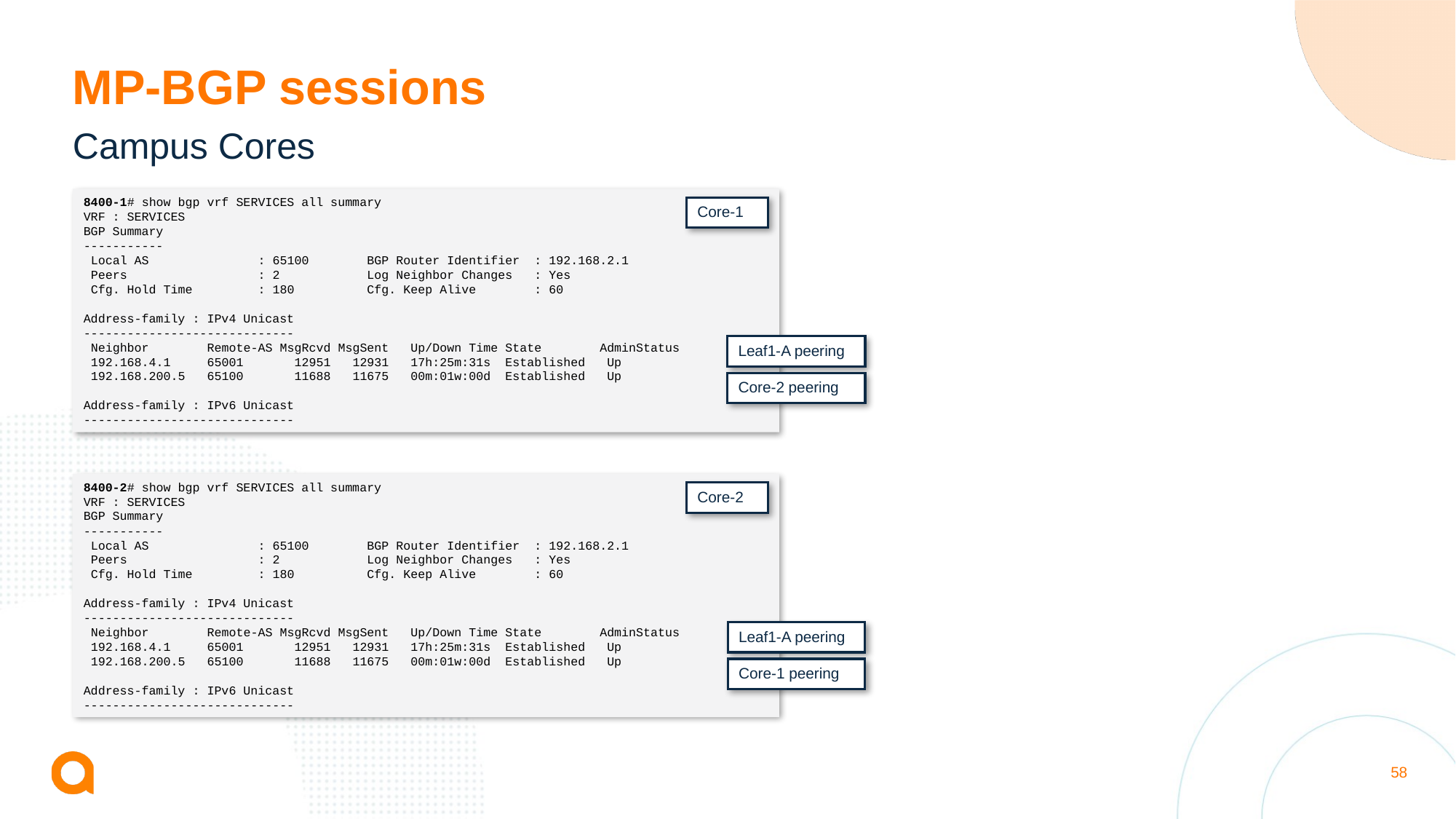

# MP-BGP sessions
Campus Cores
8400-1# show bgp vrf SERVICES all summary
VRF : SERVICES
BGP Summary
-----------
 Local AS               : 65100        BGP Router Identifier  : 192.168.2.1
 Peers                  : 2            Log Neighbor Changes   : Yes
 Cfg. Hold Time         : 180          Cfg. Keep Alive        : 60

Address-family : IPv4 Unicast
-----------------------------
 Neighbor        Remote-AS MsgRcvd MsgSent   Up/Down Time State        AdminStatus
 192.168.4.1     65001       12951   12931   17h:25m:31s  Established   Up
 192.168.200.5   65100       11688   11675   00m:01w:00d  Established   Up

Address-family : IPv6 Unicast
-----------------------------
Core-1
Leaf1-A peering
Core-2 peering
8400-2# show bgp vrf SERVICES all summary
VRF : SERVICES
BGP Summary
-----------
 Local AS               : 65100        BGP Router Identifier  : 192.168.2.1
 Peers                  : 2            Log Neighbor Changes   : Yes
 Cfg. Hold Time         : 180          Cfg. Keep Alive        : 60

Address-family : IPv4 Unicast
-----------------------------
 Neighbor        Remote-AS MsgRcvd MsgSent   Up/Down Time State        AdminStatus
 192.168.4.1     65001       12951   12931   17h:25m:31s  Established   Up
 192.168.200.5   65100       11688   11675   00m:01w:00d  Established   Up

Address-family : IPv6 Unicast
-----------------------------
Core-2
Leaf1-A peering
Core-1 peering